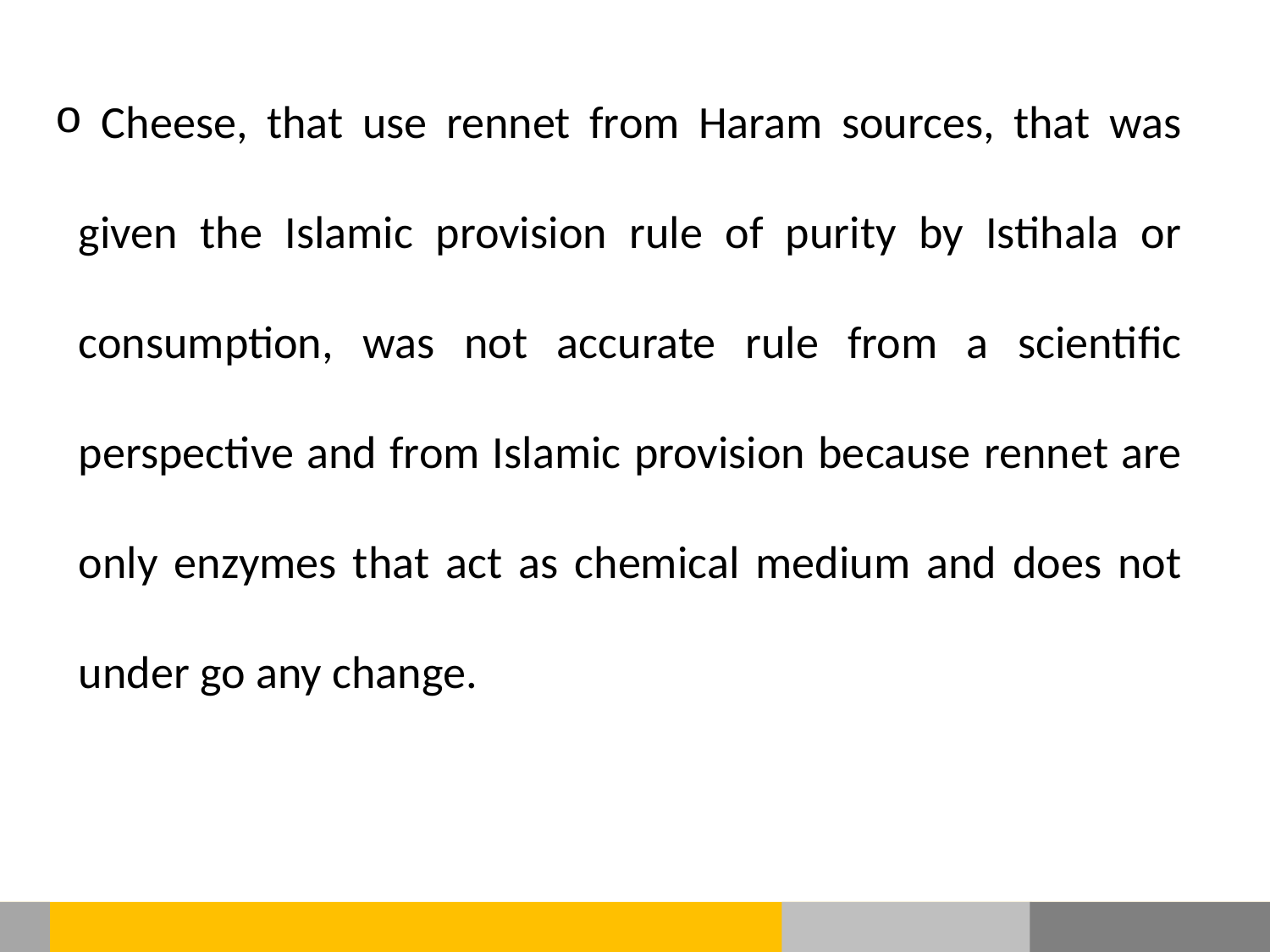

Cheese, that use rennet from Haram sources, that was given the Islamic provision rule of purity by Istihala or consumption, was not accurate rule from a scientific perspective and from Islamic provision because rennet are only enzymes that act as chemical medium and does not under go any change.